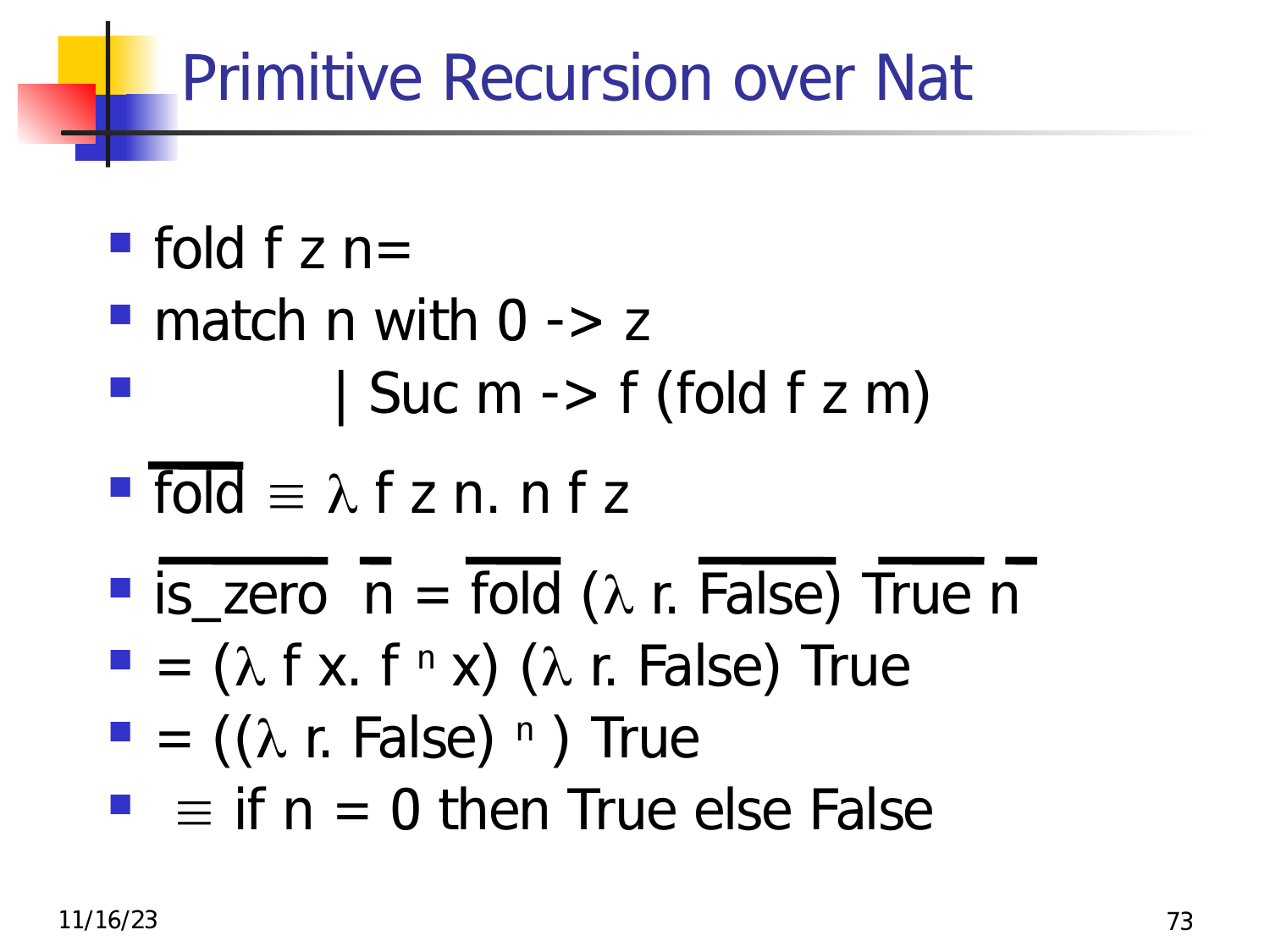

# Primitive Recursion over Nat
fold f z n=
match n with 0 -> z
          | Suc m -> f (fold f z m)

fold ≡ λ f z n. n f z

is_zero  n = fold (λ r. False) True n
= (λ f x. f n x) (λ r. False) True
= ((λ r. False) n ) True
 ≡ if n = 0 then True else False

11/16/23
73